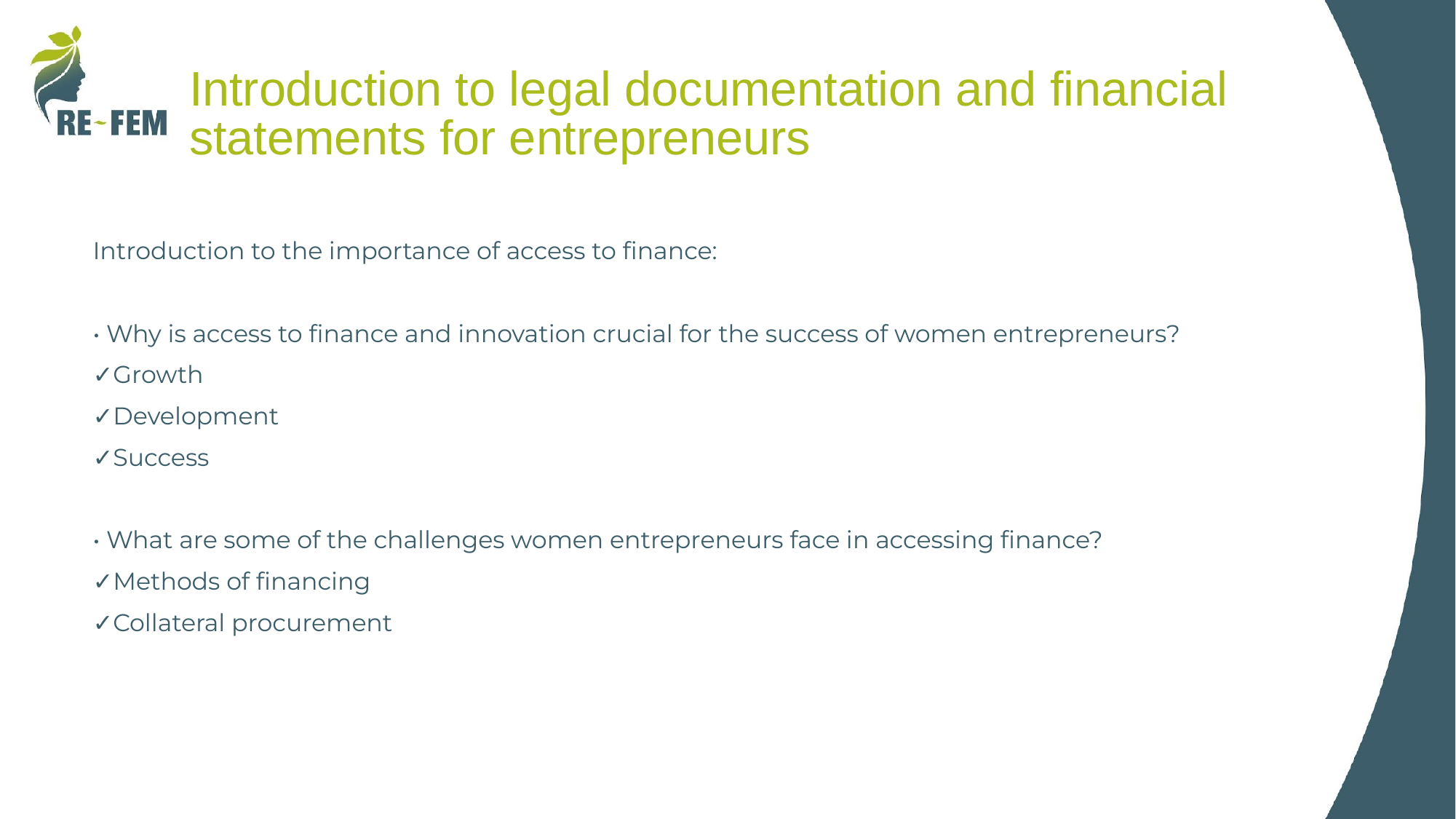

# Introduction to legal documentation and financial statements for entrepreneurs
Introduction to the importance of access to finance:

• Why is access to finance and innovation crucial for the success of women entrepreneurs?
✓Growth
✓Development
✓Success

• What are some of the challenges women entrepreneurs face in accessing finance?
✓Methods of financing
✓Collateral procurement